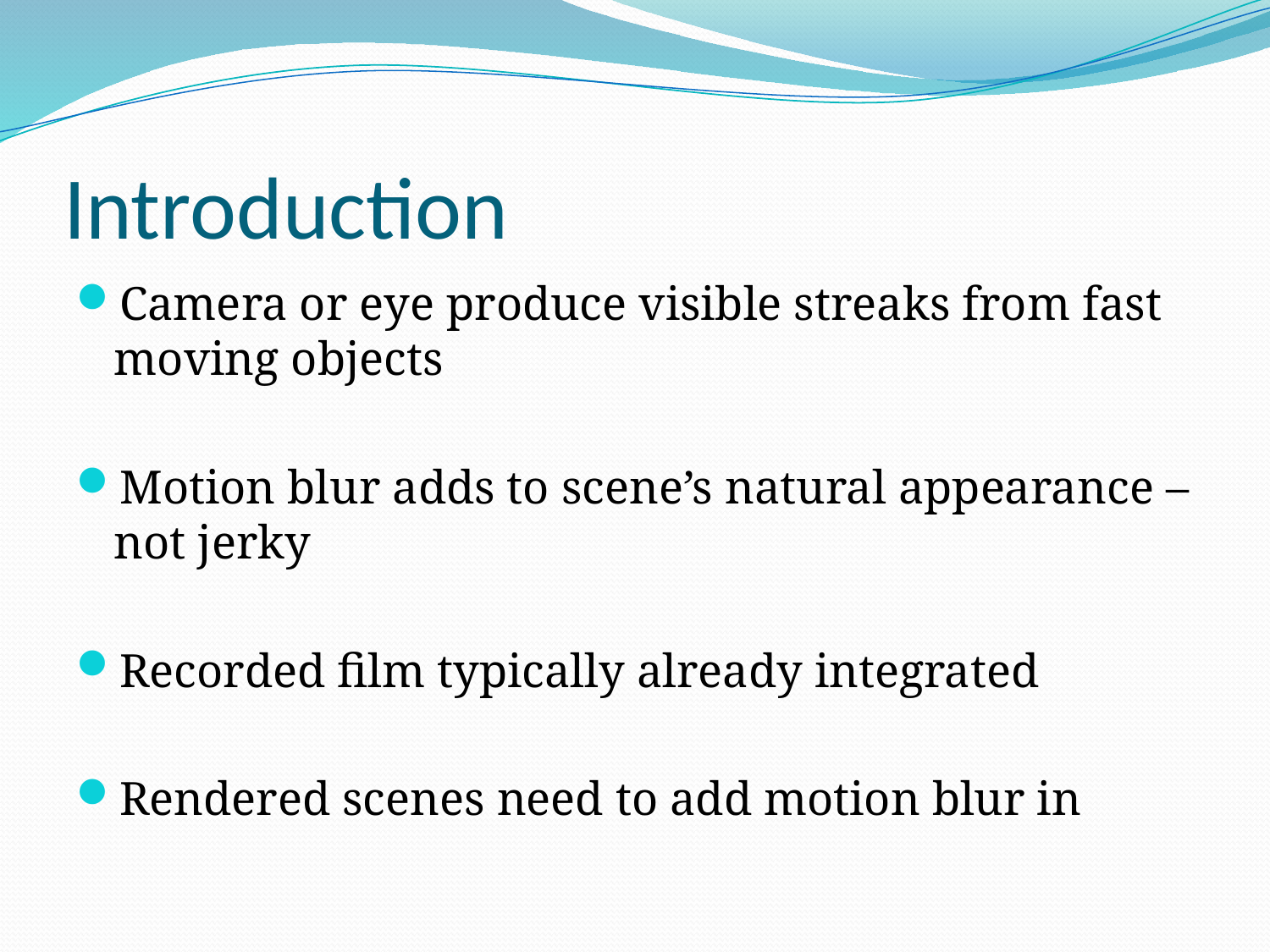

# Introduction
Camera or eye produce visible streaks from fast moving objects

Motion blur adds to scene’s natural appearance – not jerky

Recorded film typically already integrated

Rendered scenes need to add motion blur in